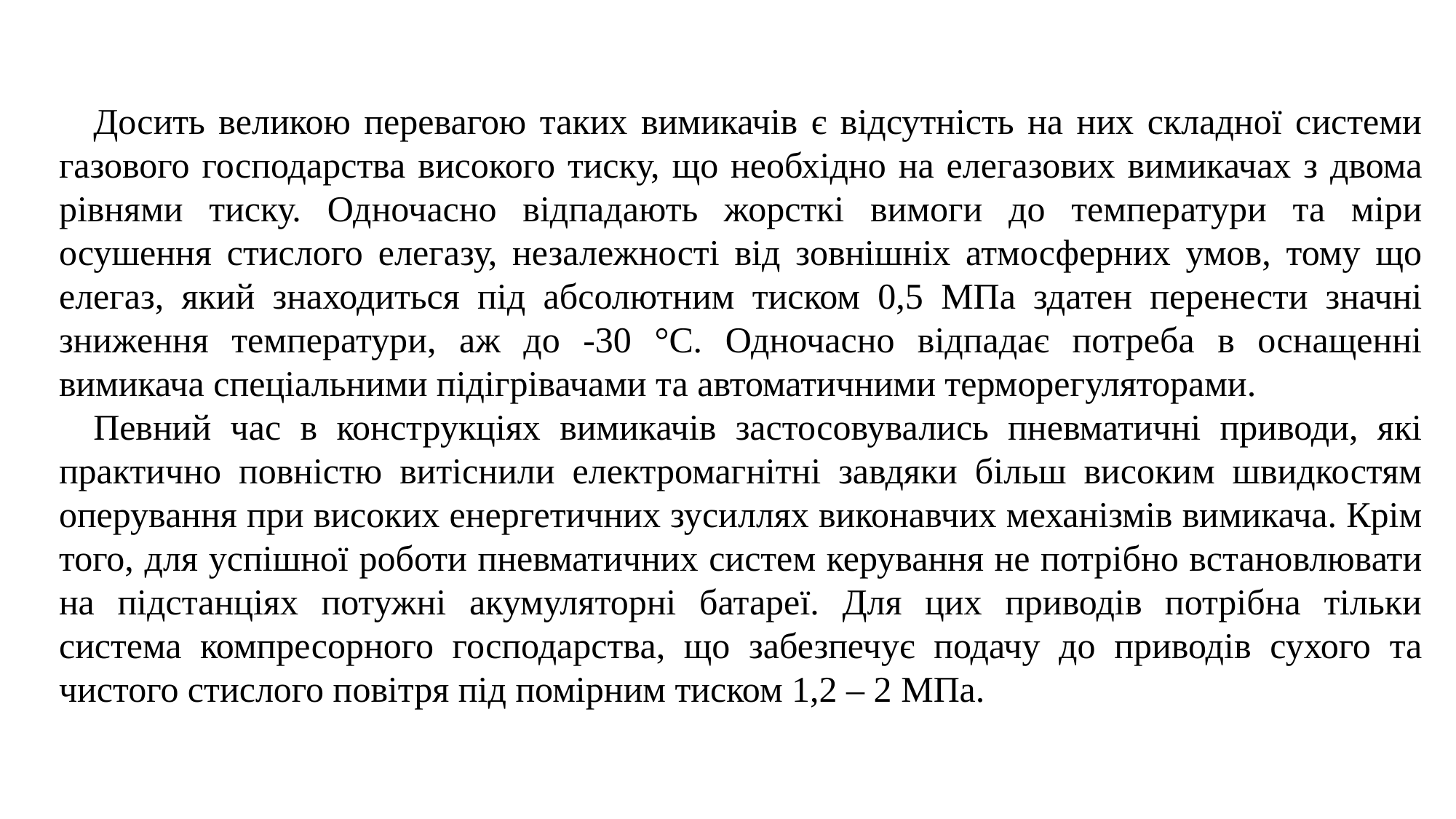

Досить великою перевагою таких вимикачів є відсутність на них складної системи газового господарства високого тиску, що необхідно на елегазових вимикачах з двома рівнями тиску. Одночасно відпадають жорсткі вимоги до температури та міри осушення стислого елегазу, незалежності від зовнішніх атмосферних умов, тому що елегаз, який знаходиться під абсолютним тиском 0,5 МПа здатен перенести значні зниження температури, аж до -30 °С. Одночасно відпадає потреба в оснащенні вимикача спеціальними підігрівачами та автоматичними терморегуляторами.
Певний час в конструкціях вимикачів застосовувались пневматичні приводи, які практично повністю витіснили електромагнітні завдяки більш високим швидкостям оперування при високих енергетичних зусиллях виконавчих механізмів вимикача. Крім того, для успішної роботи пневматичних систем керування не потрібно встановлювати на підстанціях потужні акумуляторні батареї. Для цих приводів потрібна тільки система компресорного господарства, що забезпечує подачу до приводів сухого та чистого стислого повітря під помірним тиском 1,2 – 2 МПа.